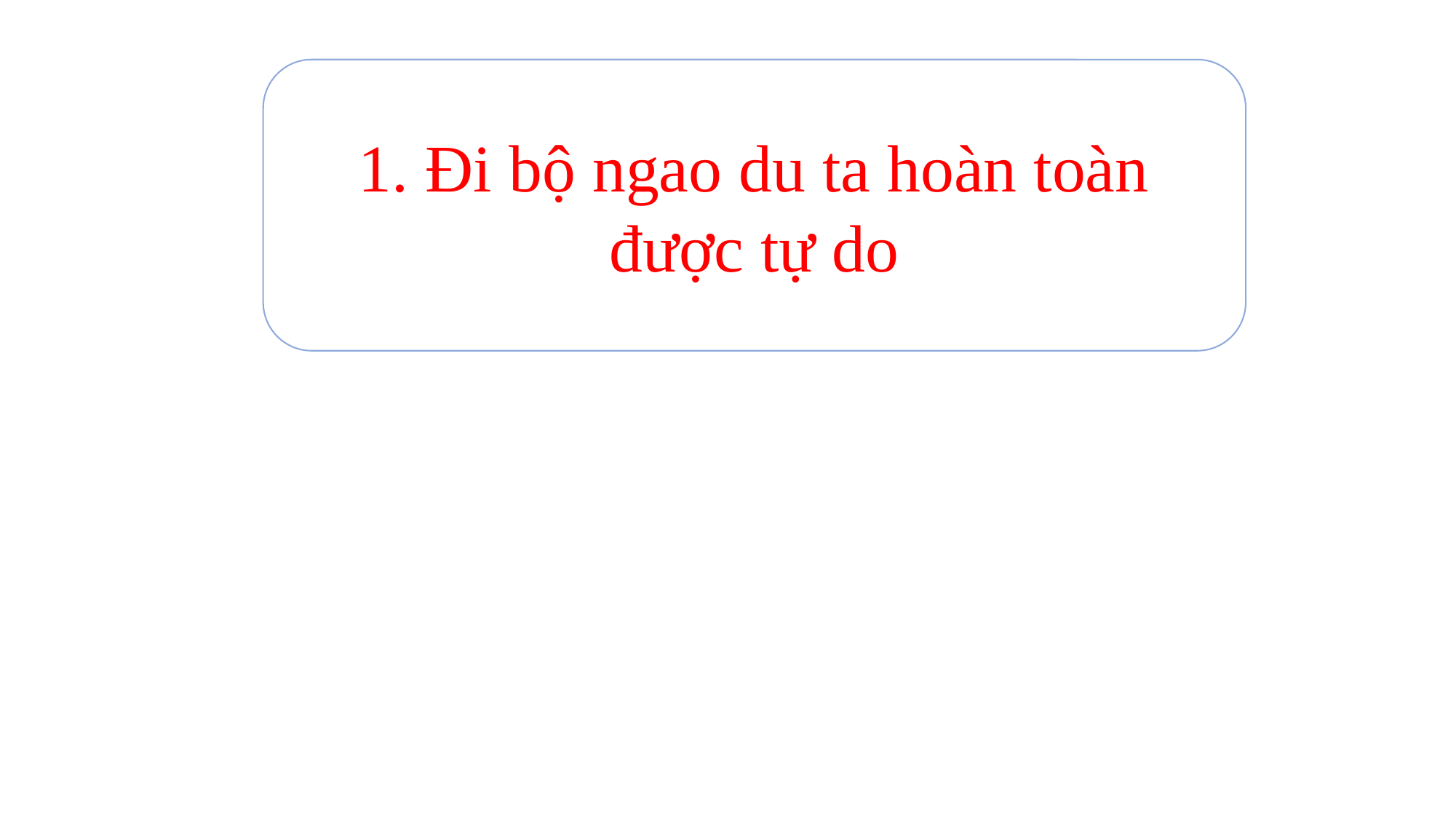

1. Đi bộ ngao du ta hoàn toàn được tự do